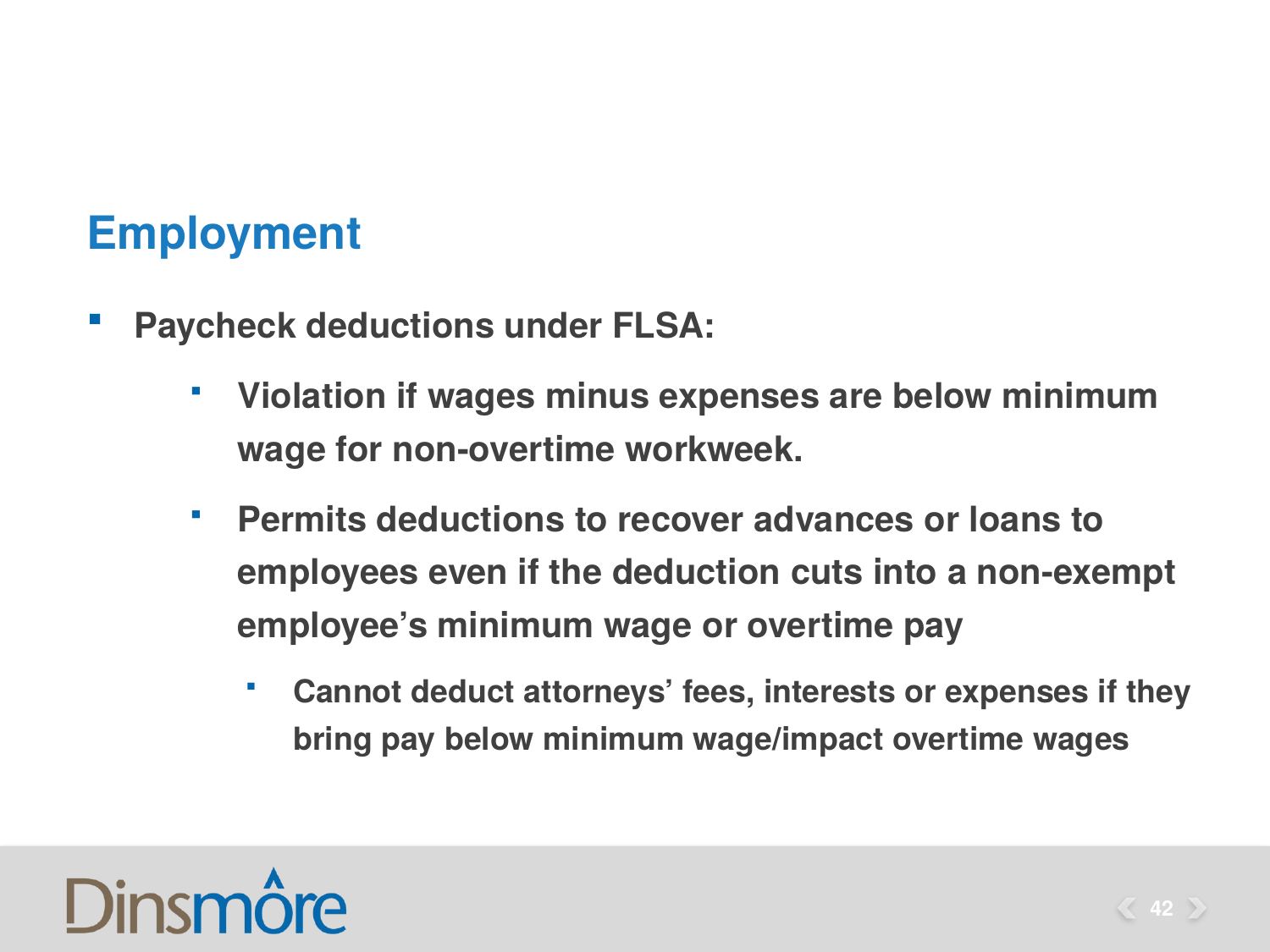

# Employment
Paycheck deductions under FLSA:
Violation if wages minus expenses are below minimum wage for non-overtime workweek.
Permits deductions to recover advances or loans to employees even if the deduction cuts into a non-exempt employee’s minimum wage or overtime pay
Cannot deduct attorneys’ fees, interests or expenses if they bring pay below minimum wage/impact overtime wages

42